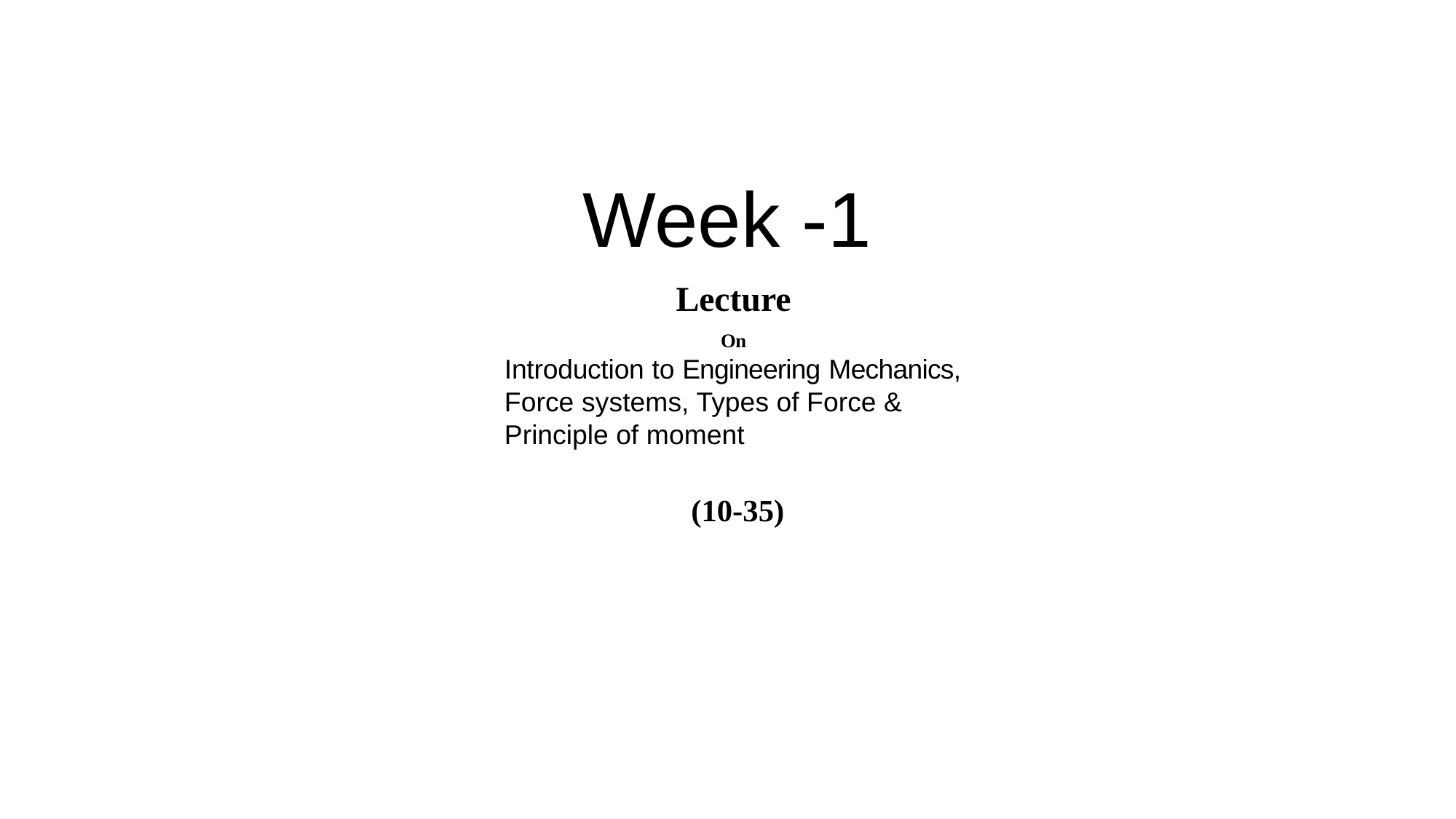

# Week -1
Lecture
On
Introduction to Engineering Mechanics, Force systems, Types of Force & Principle of moment

 (10-35)